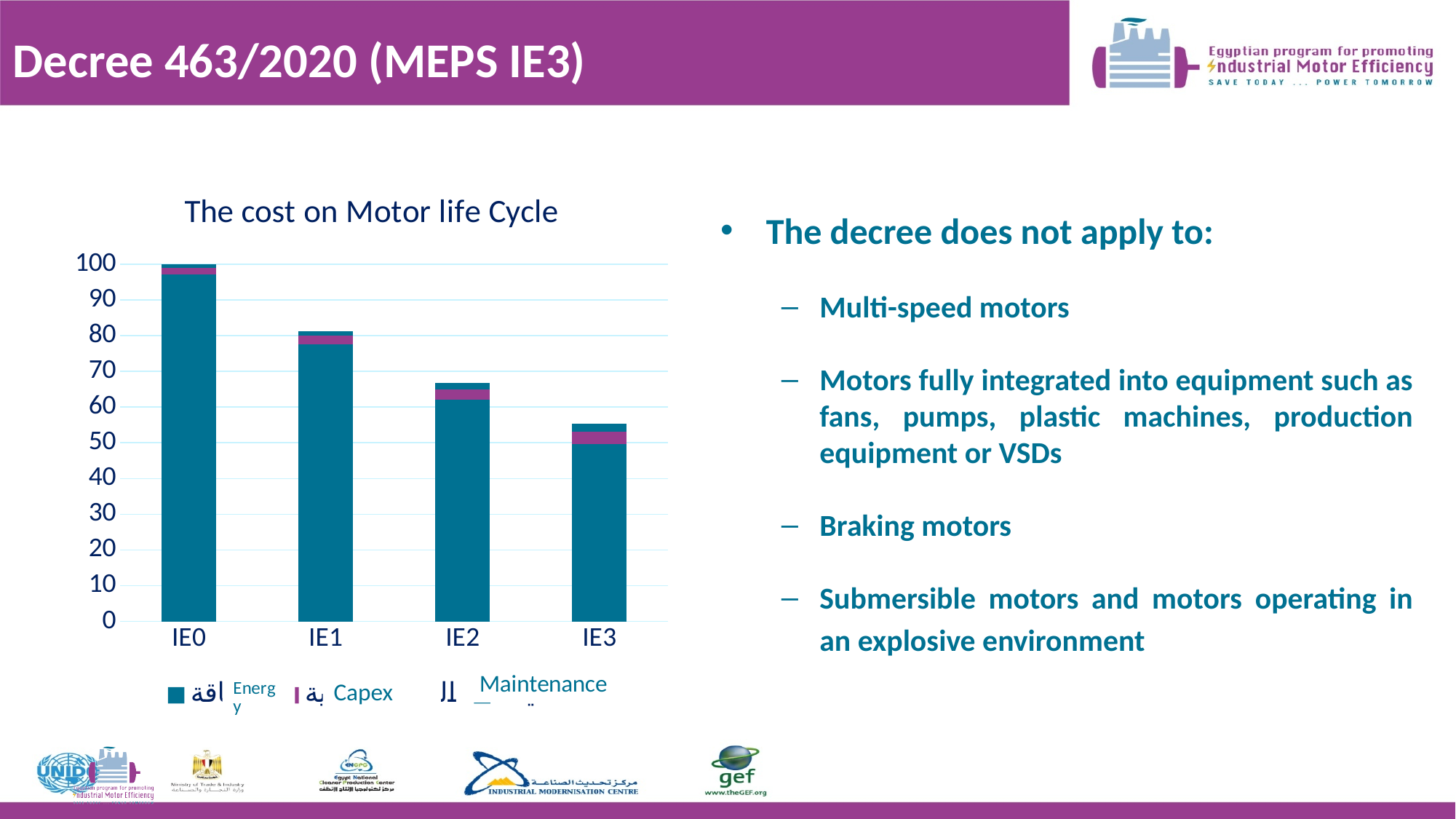

Decree 463/2020 (MEPS IE3)

### Chart: The cost on Motor life Cycle

| Category | الطاقة | التكلفة الأولية | الصيانة |
|---|---|---|---|
| IE0 | 97.0 | 2.0 | 1.0 |
| IE1 | 77.60000000000001 | 2.4 | 1.3 |
| IE2 | 62.08000000000001 | 2.88 | 1.6900000000000002 |
| IE3 | 49.664000000000016 | 3.456 | 2.1970000000000005 |
The decree does not apply to:
Multi-speed motors
Motors fully integrated into equipment such as fans, pumps, plastic machines, production equipment or VSDs
Braking motors
Submersible motors and motors operating in an explosive environment
Capex